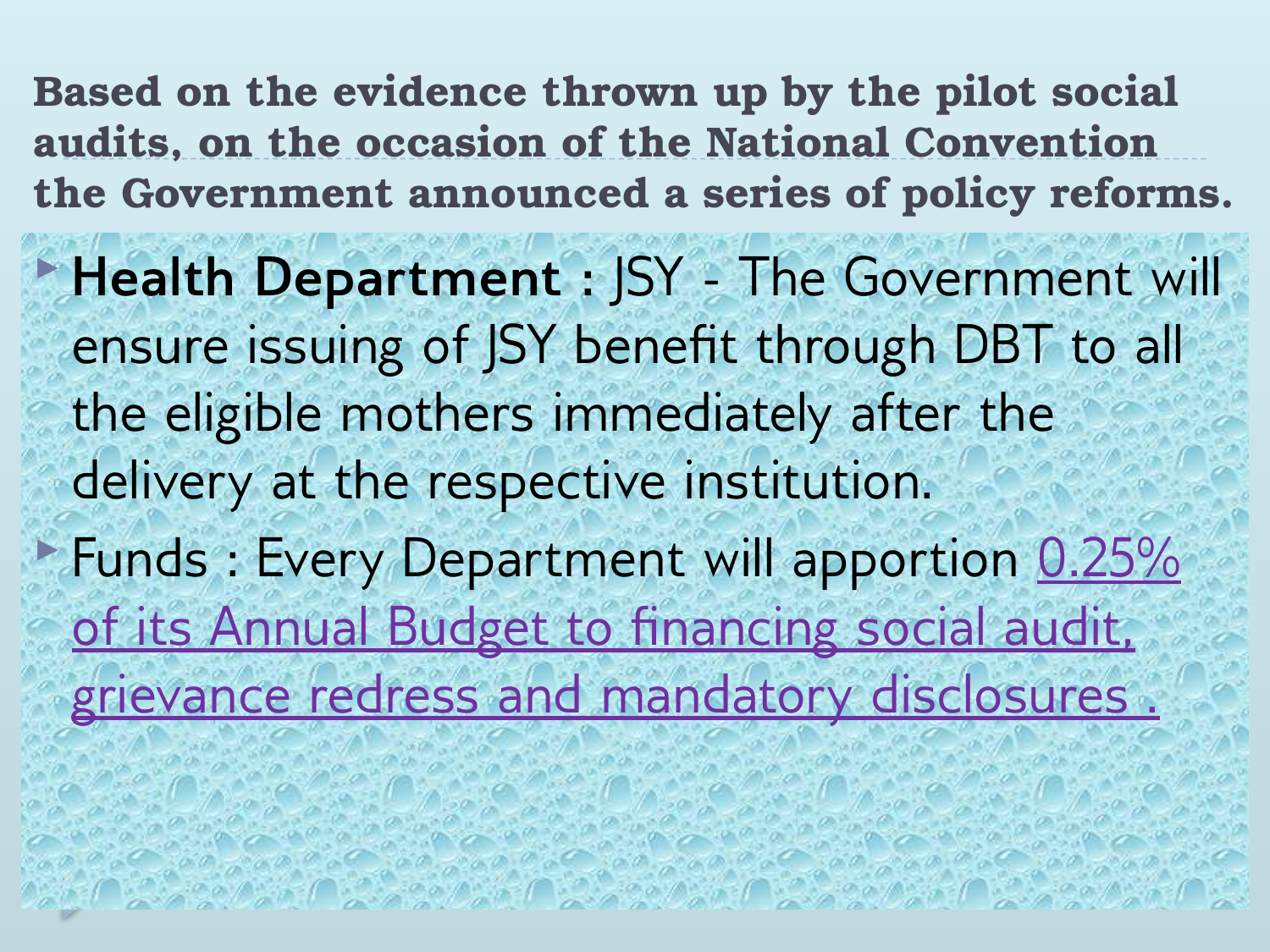

# Based on the evidence thrown up by the pilot social audits, on the occasion of the National Convention the Government announced a series of policy reforms.
Health Department : JSY - The Government will ensure issuing of JSY benefit through DBT to all the eligible mothers immediately after the delivery at the respective institution.
Funds : Every Department will apportion 0.25% of its Annual Budget to financing social audit, grievance redress and mandatory disclosures .